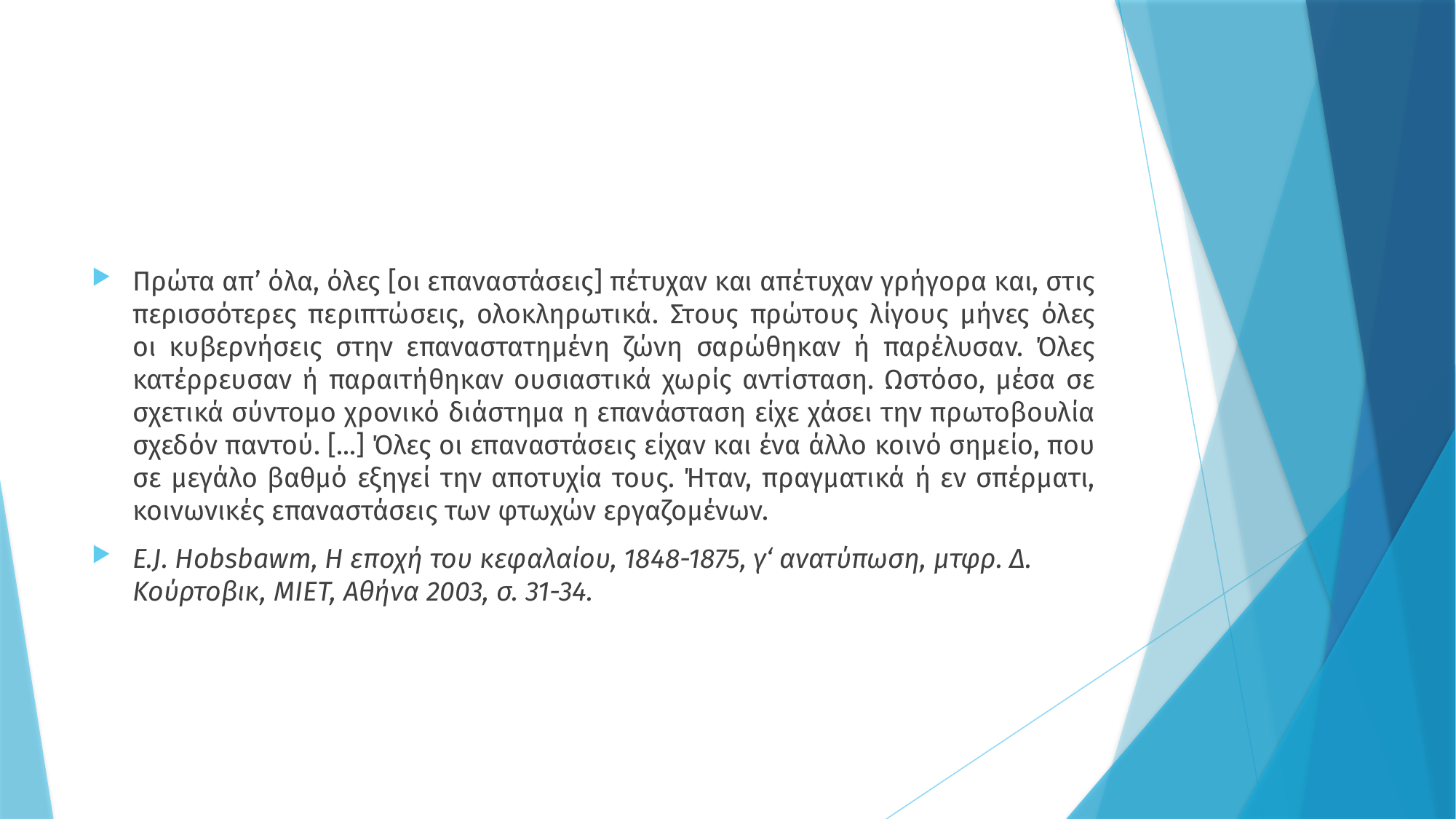

#
Πρώτα απ’ όλα, όλες [οι επαναστάσεις] πέτυχαν και απέτυχαν γρήγορα και, στις περισσότερες περιπτώσεις, ολοκληρωτικά. Στους πρώτους λίγους μήνες όλες οι κυβερνήσεις στην επαναστατημένη ζώνη σαρώθηκαν ή παρέλυσαν. Όλες κατέρρευσαν ή παραιτήθηκαν ουσιαστικά χωρίς αντίσταση. Ωστόσο, μέσα σε σχετικά σύντομο χρονικό διάστημα η επανάσταση είχε χάσει την πρωτοβουλία σχεδόν παντού. [...] Όλες οι επαναστάσεις είχαν και ένα άλλο κοινό σημείο, που σε μεγάλο βαθμό εξηγεί την αποτυχία τους. Ήταν, πραγματικά ή εν σπέρματι, κοινωνικές επαναστάσεις των φτωχών εργαζομένων.
E.J. Hobsbawm, Η εποχή του κεφαλαίου, 1848-1875, γ‘ ανατύπωση, μτφρ. Δ. Κούρτοβικ, ΜΙΕΤ, Αθήνα 2003, σ. 31-34.